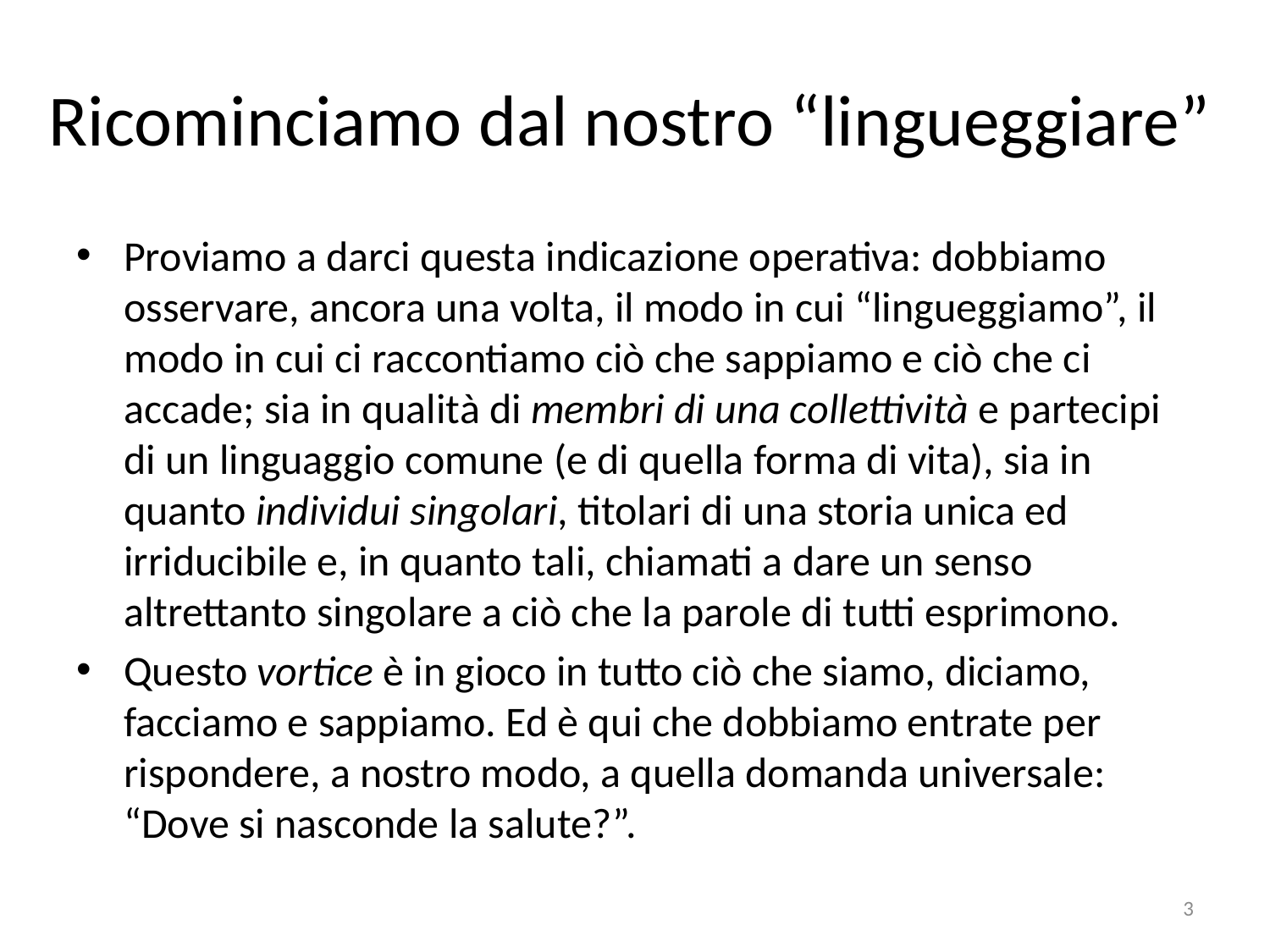

# Ricominciamo dal nostro “lingueggiare”
Proviamo a darci questa indicazione operativa: dobbiamo osservare, ancora una volta, il modo in cui “lingueggiamo”, il modo in cui ci raccontiamo ciò che sappiamo e ciò che ci accade; sia in qualità di membri di una collettività e partecipi di un linguaggio comune (e di quella forma di vita), sia in quanto individui singolari, titolari di una storia unica ed irriducibile e, in quanto tali, chiamati a dare un senso altrettanto singolare a ciò che la parole di tutti esprimono.
Questo vortice è in gioco in tutto ciò che siamo, diciamo, facciamo e sappiamo. Ed è qui che dobbiamo entrate per rispondere, a nostro modo, a quella domanda universale: “Dove si nasconde la salute?”.
3